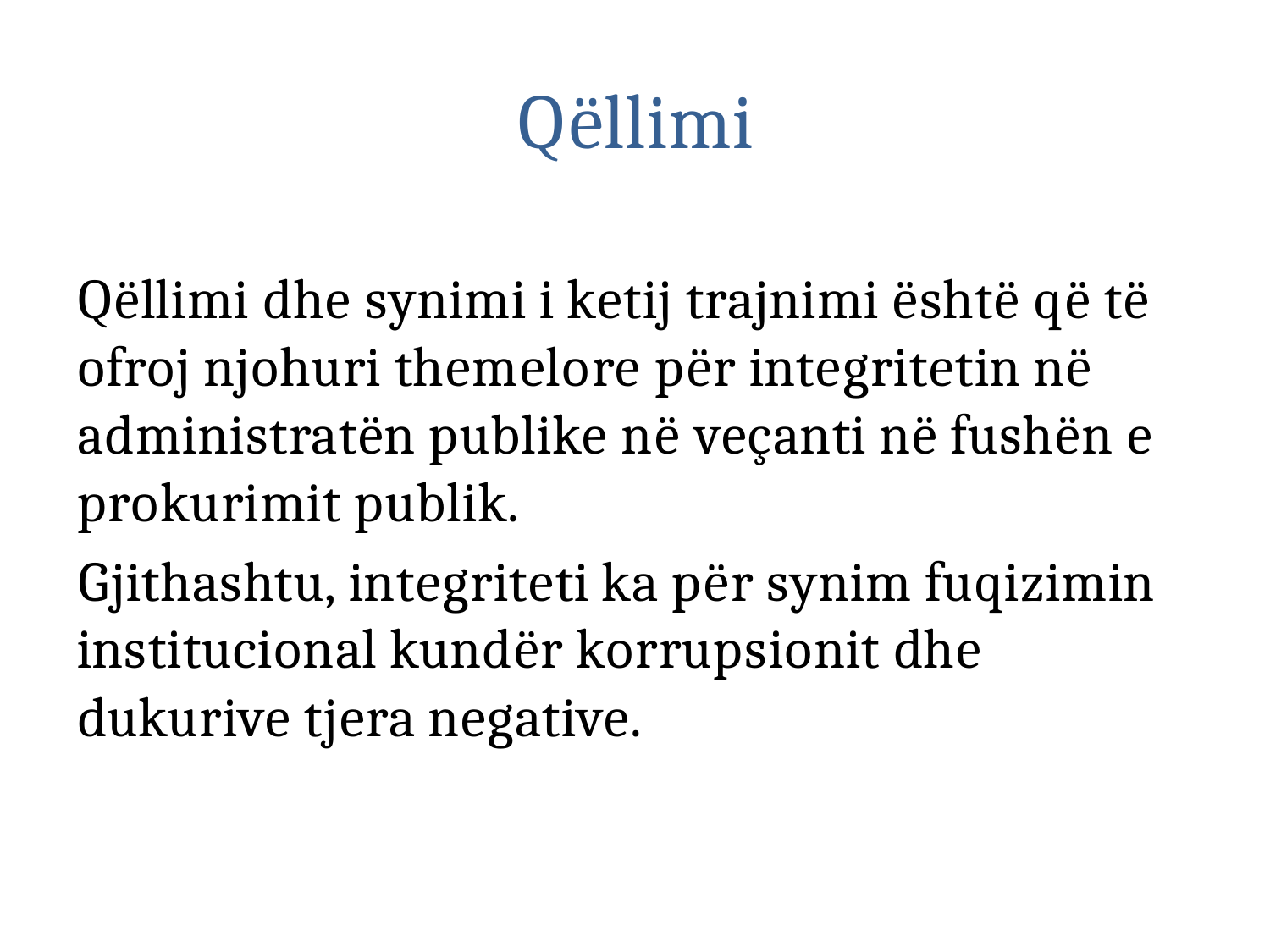

# Qëllimi
Qëllimi dhe synimi i ketij trajnimi është që të ofroj njohuri themelore për integritetin në administratën publike në veçanti në fushën e prokurimit publik.
Gjithashtu, integriteti ka për synim fuqizimin institucional kundër korrupsionit dhe dukurive tjera negative.